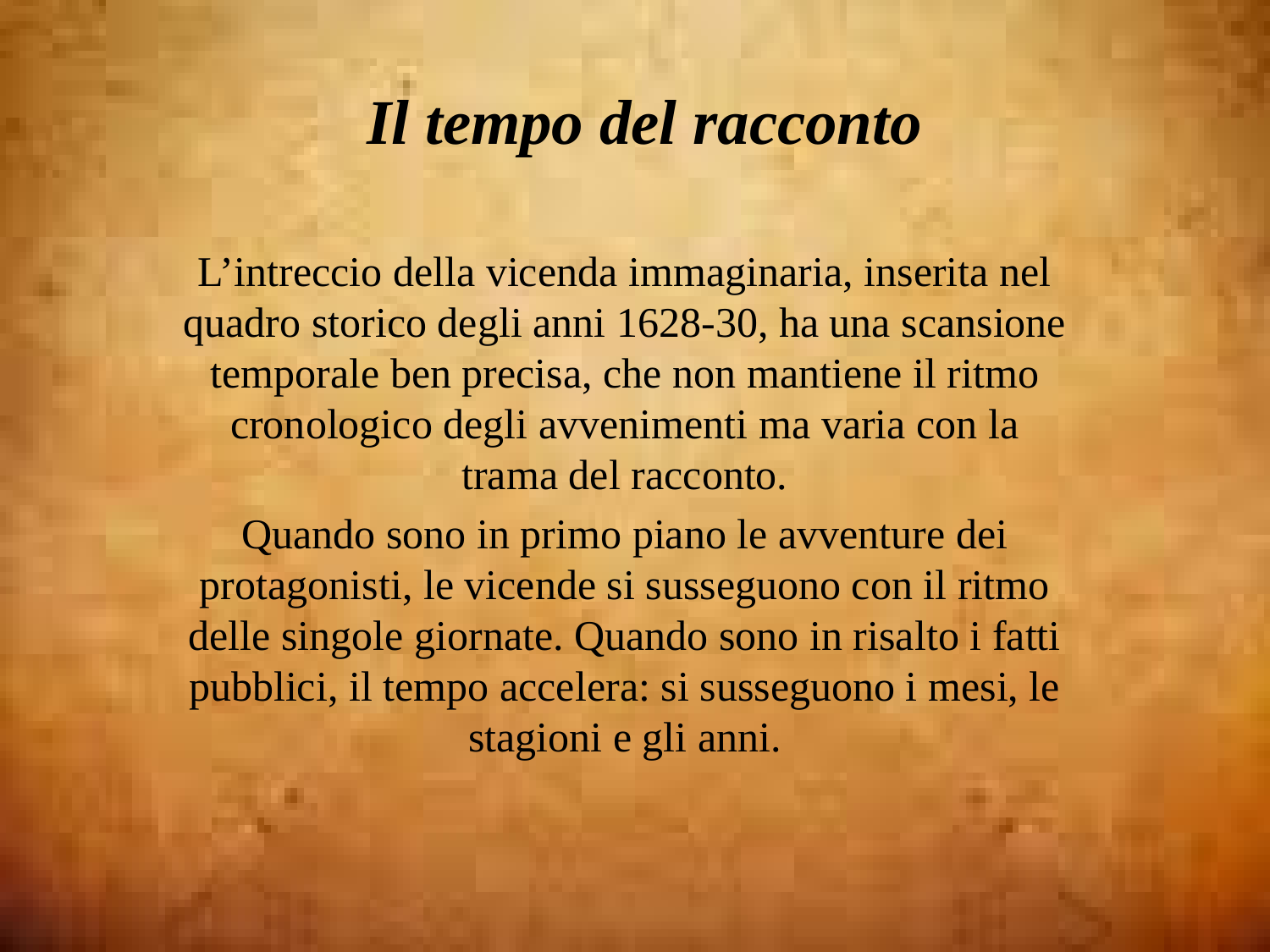

# Il tempo del racconto
L’intreccio della vicenda immaginaria, inserita nel quadro storico degli anni 1628-30, ha una scansione temporale ben precisa, che non mantiene il ritmo cronologico degli avvenimenti ma varia con la trama del racconto.
Quando sono in primo piano le avventure dei protagonisti, le vicende si susseguono con il ritmo delle singole giornate. Quando sono in risalto i fatti pubblici, il tempo accelera: si susseguono i mesi, le stagioni e gli anni.